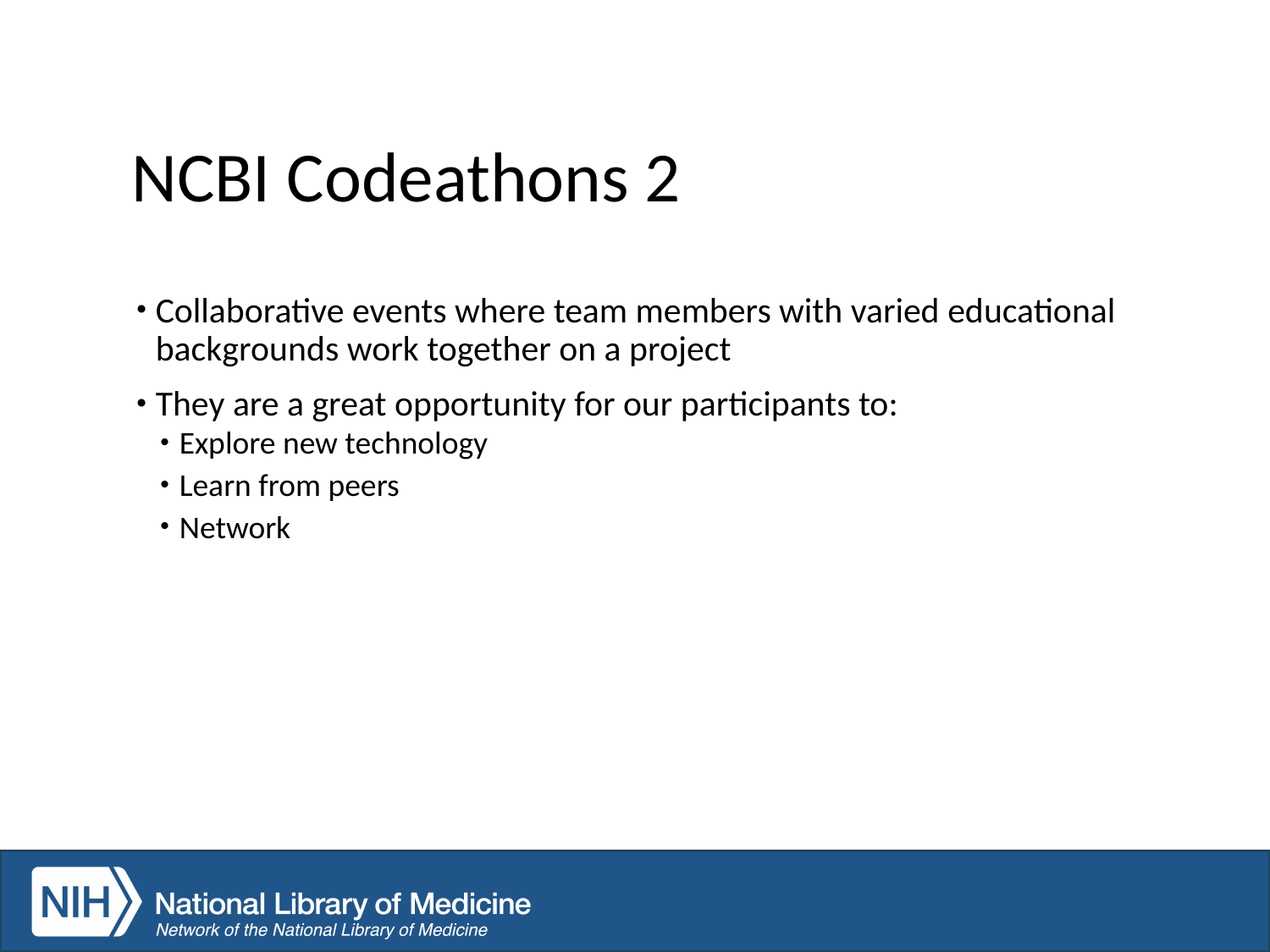

# NCBI Codeathons 2
Collaborative events where team members with varied educational backgrounds work together on a project
They are a great opportunity for our participants to:
Explore new technology
Learn from peers
Network